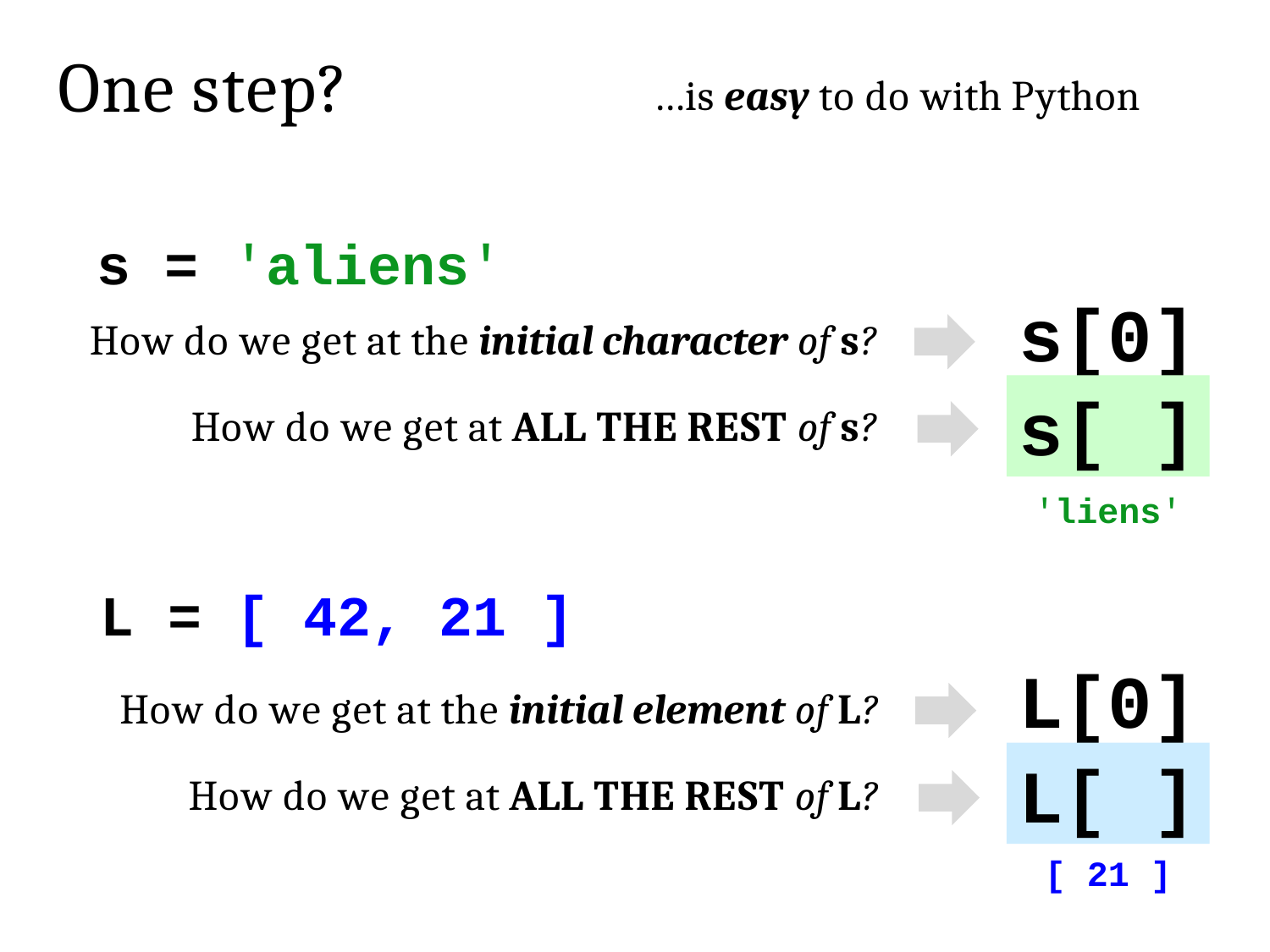

One step?
…is easy to do with Python
s = 'aliens'
s[0]
How do we get at the initial character of s?

s[ ]
How do we get at ALL THE REST of s?

'liens'
L = [ 42, 21 ]
L[0]
How do we get at the initial element of L?

L[ ]
How do we get at ALL THE REST of L?

[ 21 ]